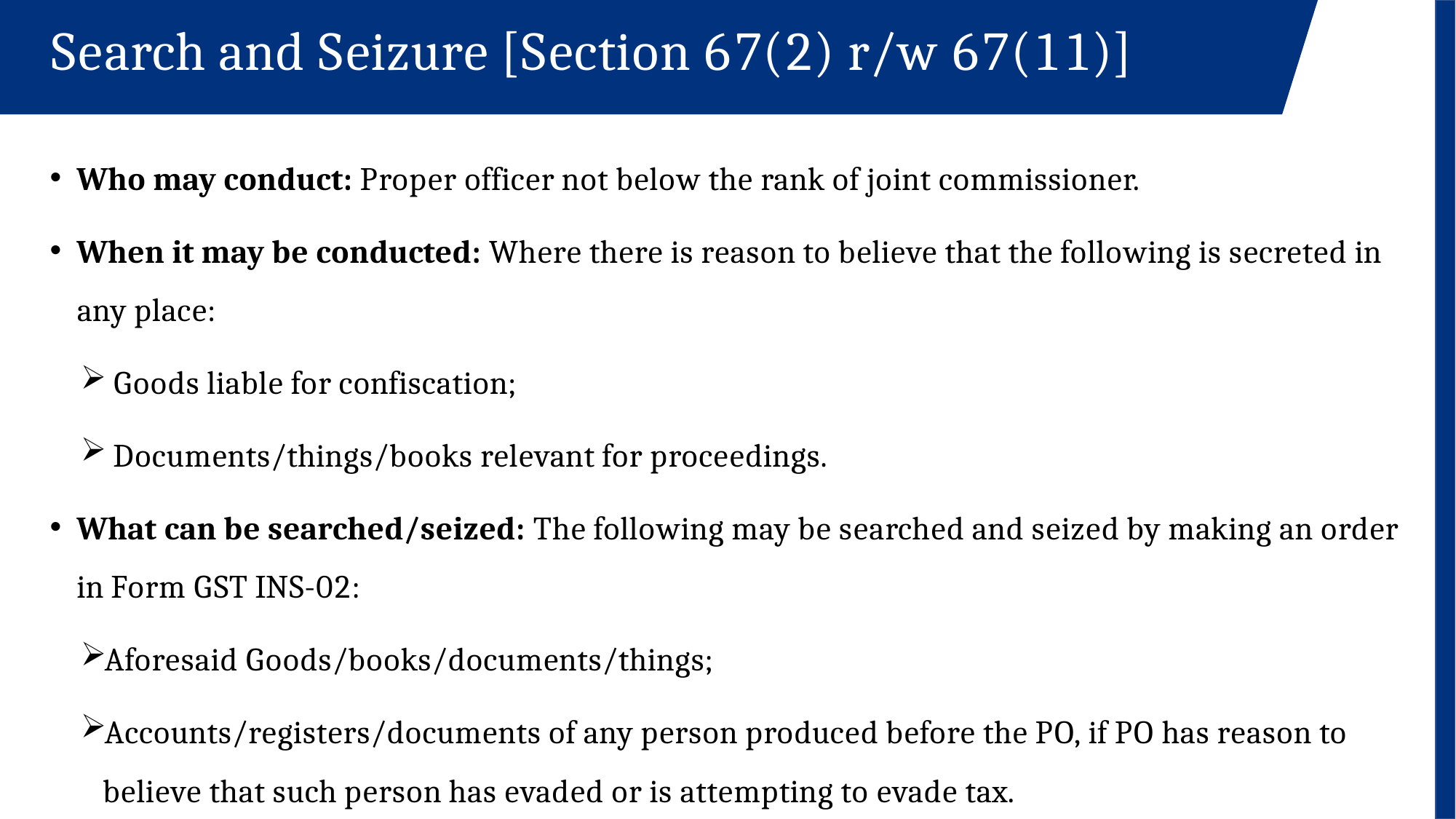

Search and Seizure [Section 67(2) r/w 67(11)]
Who may conduct: Proper officer not below the rank of joint commissioner.
When it may be conducted: Where there is reason to believe that the following is secreted in any place:
Goods liable for confiscation;
Documents/things/books relevant for proceedings.
What can be searched/seized: The following may be searched and seized by making an order in Form GST INS-02:
Aforesaid Goods/books/documents/things;
Accounts/registers/documents of any person produced before the PO, if PO has reason to believe that such person has evaded or is attempting to evade tax.